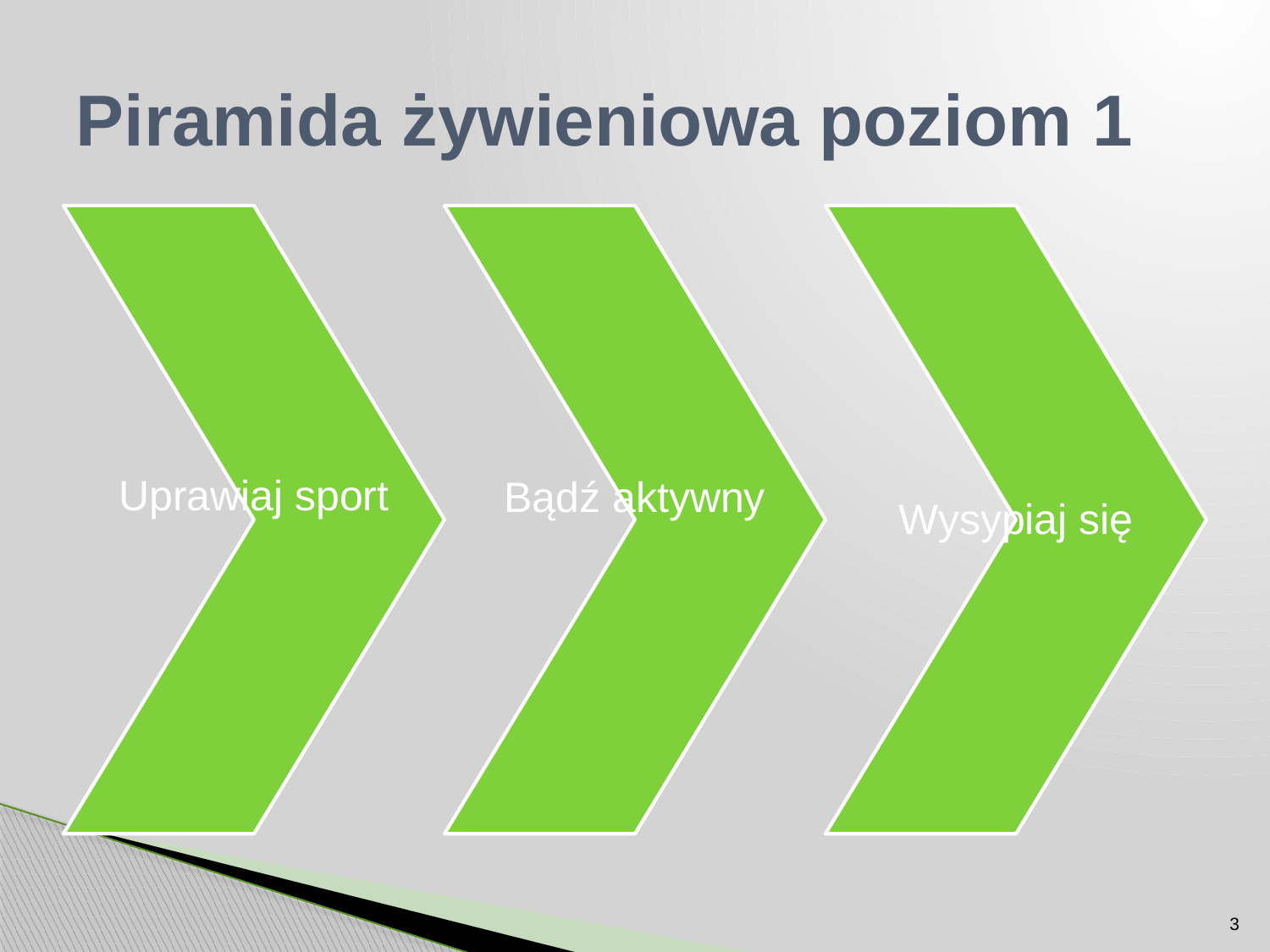

# Piramida żywieniowa poziom 1
Uprawiaj sport
Bądź aktywny
Wysypiaj się
3